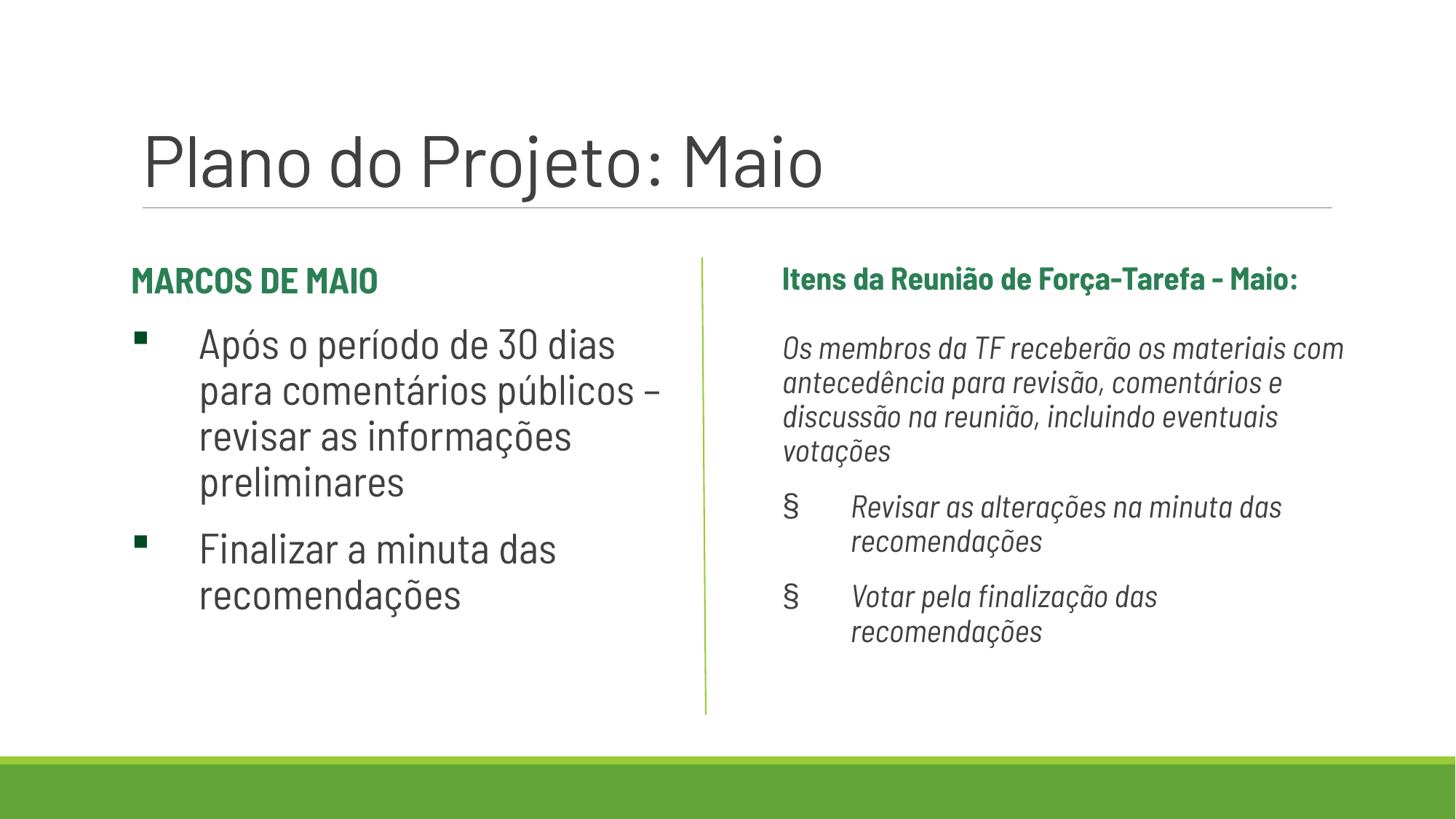

# Plano do Projeto: Maio
MARCOS DE MAIO
Após o período de 30 dias para comentários públicos – revisar as informações preliminares
Finalizar a minuta das recomendações

Itens da Reunião de Força-Tarefa - Maio: 
Os membros da TF receberão os materiais com antecedência para revisão, comentários e discussão na reunião, incluindo eventuais votações
Revisar as alterações na minuta das recomendações
Votar pela finalização das recomendações